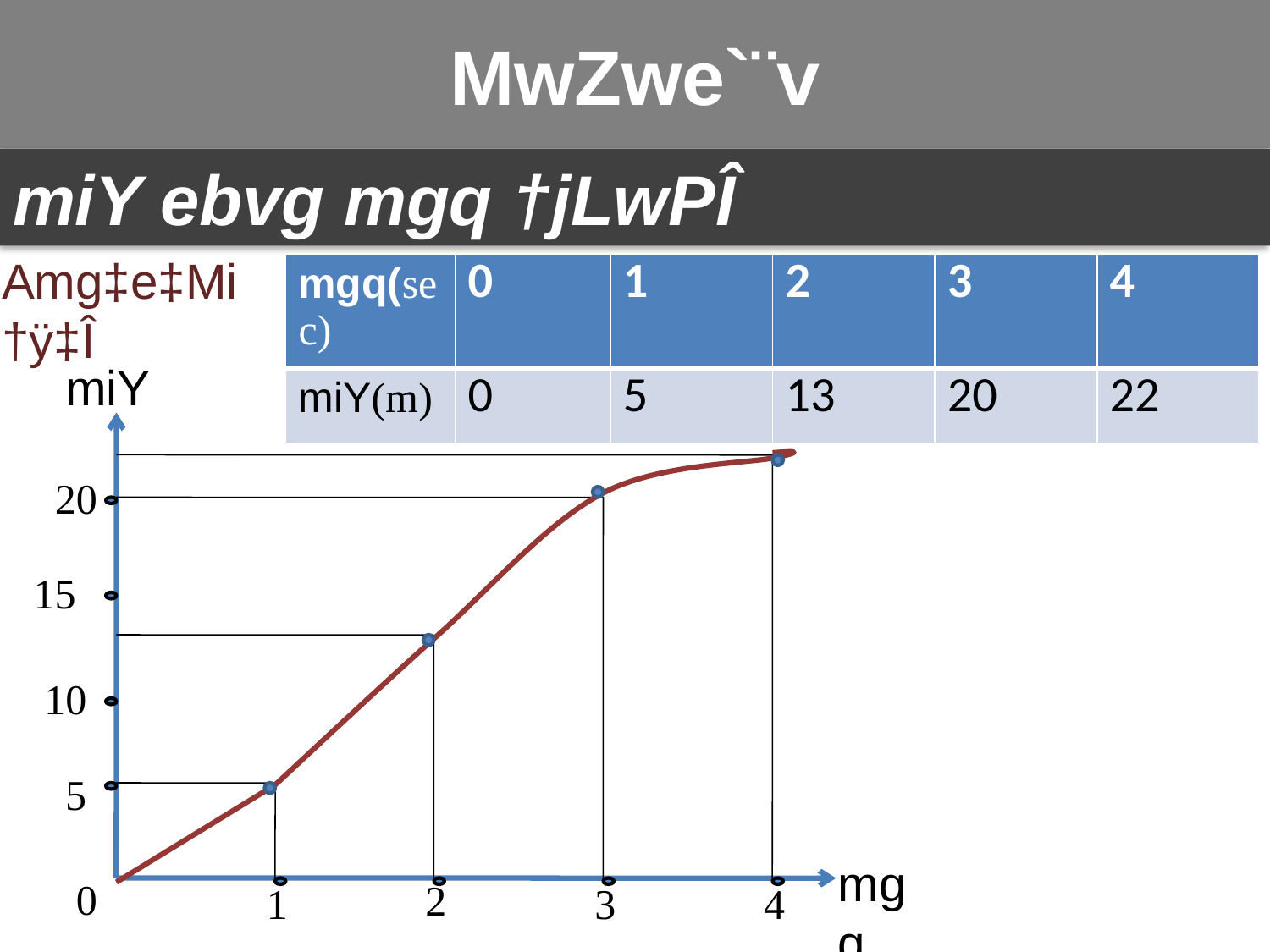

# MwZwe`¨v
miY ebvg mgq †jLwPÎ
Amg‡e‡Mi †ÿ‡Î
| mgq(sec) | 0 | 1 | 2 | 3 | 4 |
| --- | --- | --- | --- | --- | --- |
| miY(m) | 0 | 5 | 13 | 20 | 22 |
miY

20

15

10

5

mgq
0
2
1
3
4